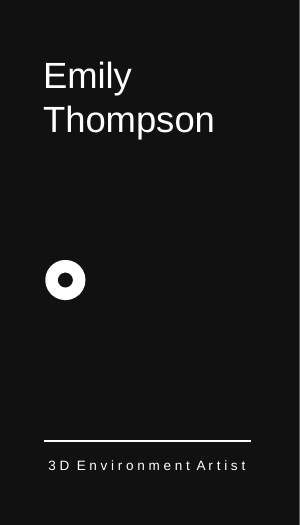

Emily
Thompson

3 D  E n v i r o n m e n t  A r t i s t